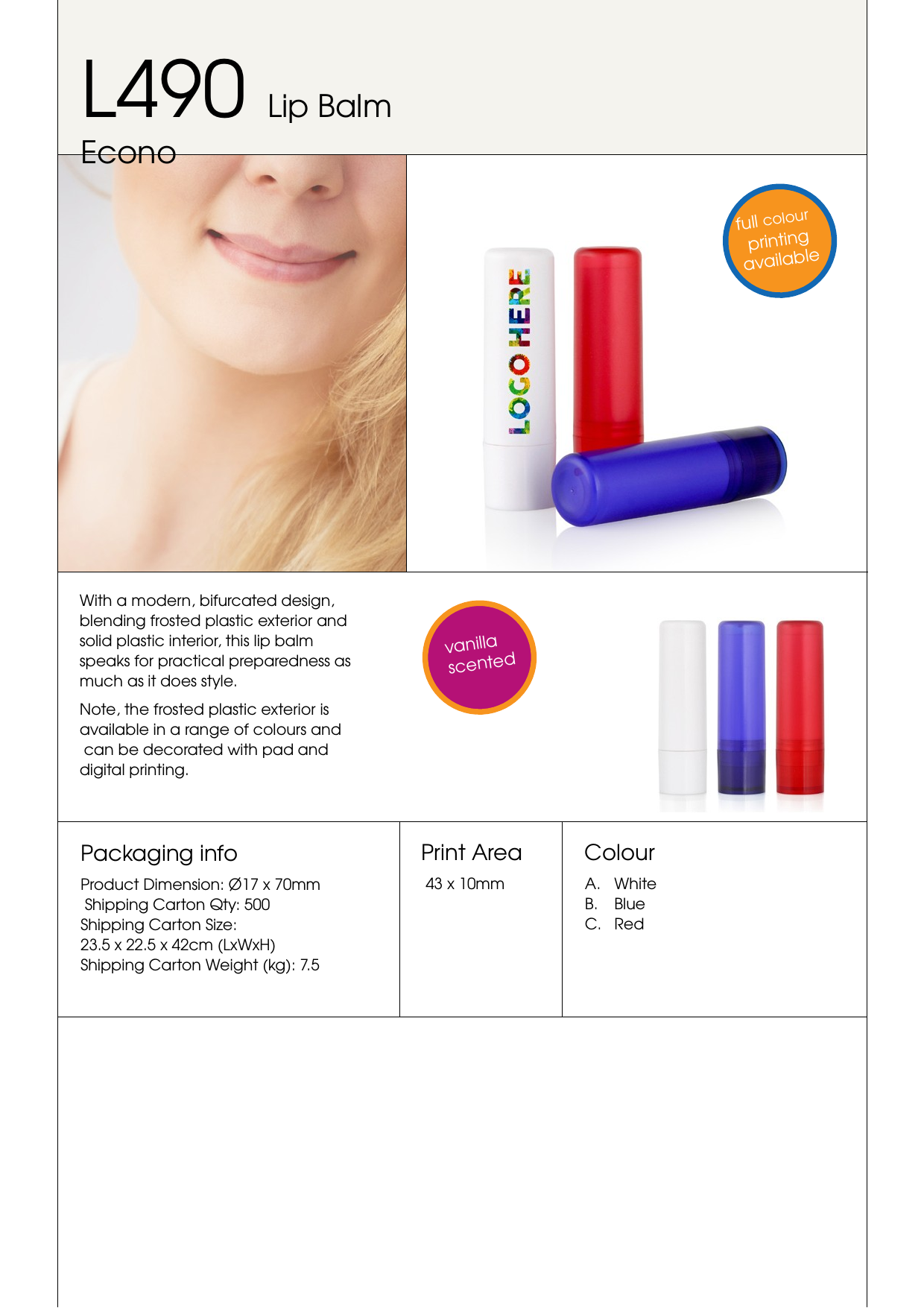

# L490 Lip Balm Econo

full colour
printing
available

With a modern, bifurcated design,  blending frosted plastic exterior and  solid plastic interior, this lip balm  speaks for practical preparedness as  much as it does style.
Note, the frosted plastic exterior is  available in a range of colours and  can be decorated with pad and  digital printing.

vanilla
scented

Print Area
43 x 10mm
Packaging info
Product Dimension: Ø17 x 70mm  Shipping Carton Qty: 500  Shipping Carton Size:
23.5 x 22.5 x 42cm (LxWxH)  Shipping Carton Weight (kg): 7.5
Colour
White
Blue
Red